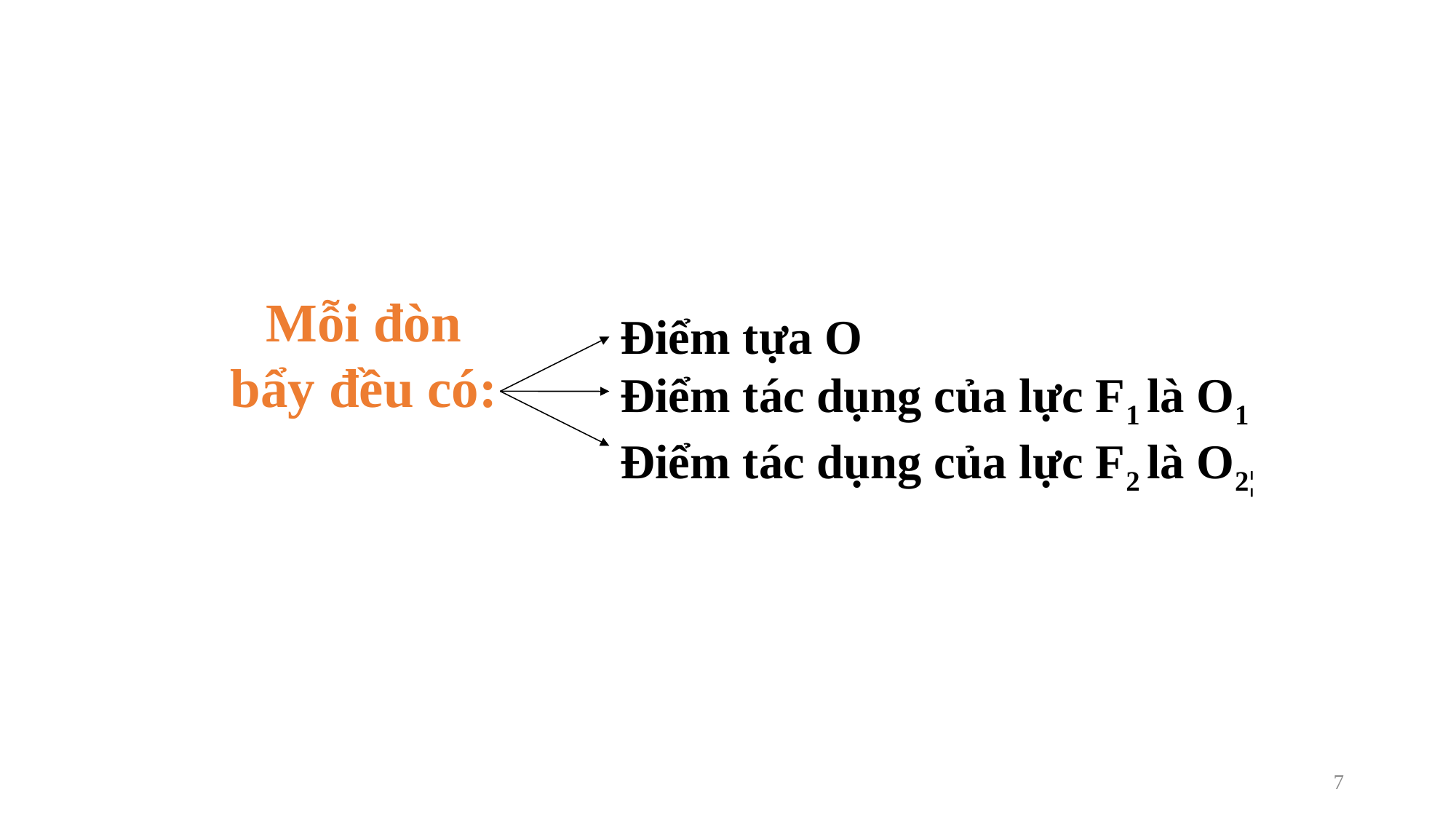

Mỗi đòn bẩy đều có:
Điểm tựa O
Điểm tác dụng của lực F1 là O1
Điểm tác dụng của lực F2 là O2¦

7